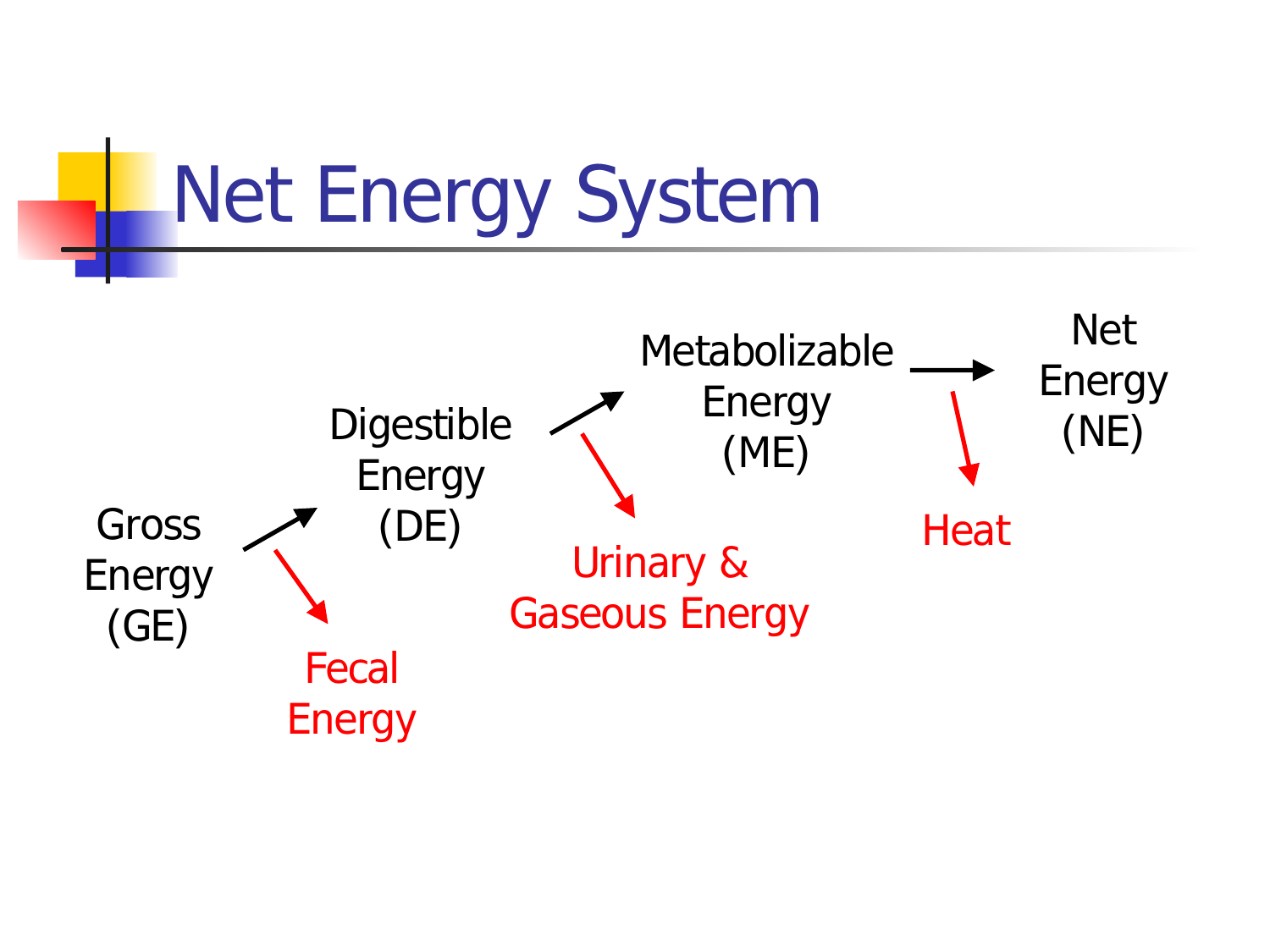

# Net Energy System
Net
Energy
(NE)
Metabolizable
Energy
(ME)

Digestible
Energy
(DE)

Gross
Energy
(GE)
Heat

Urinary &
Gaseous Energy

Fecal
Energy